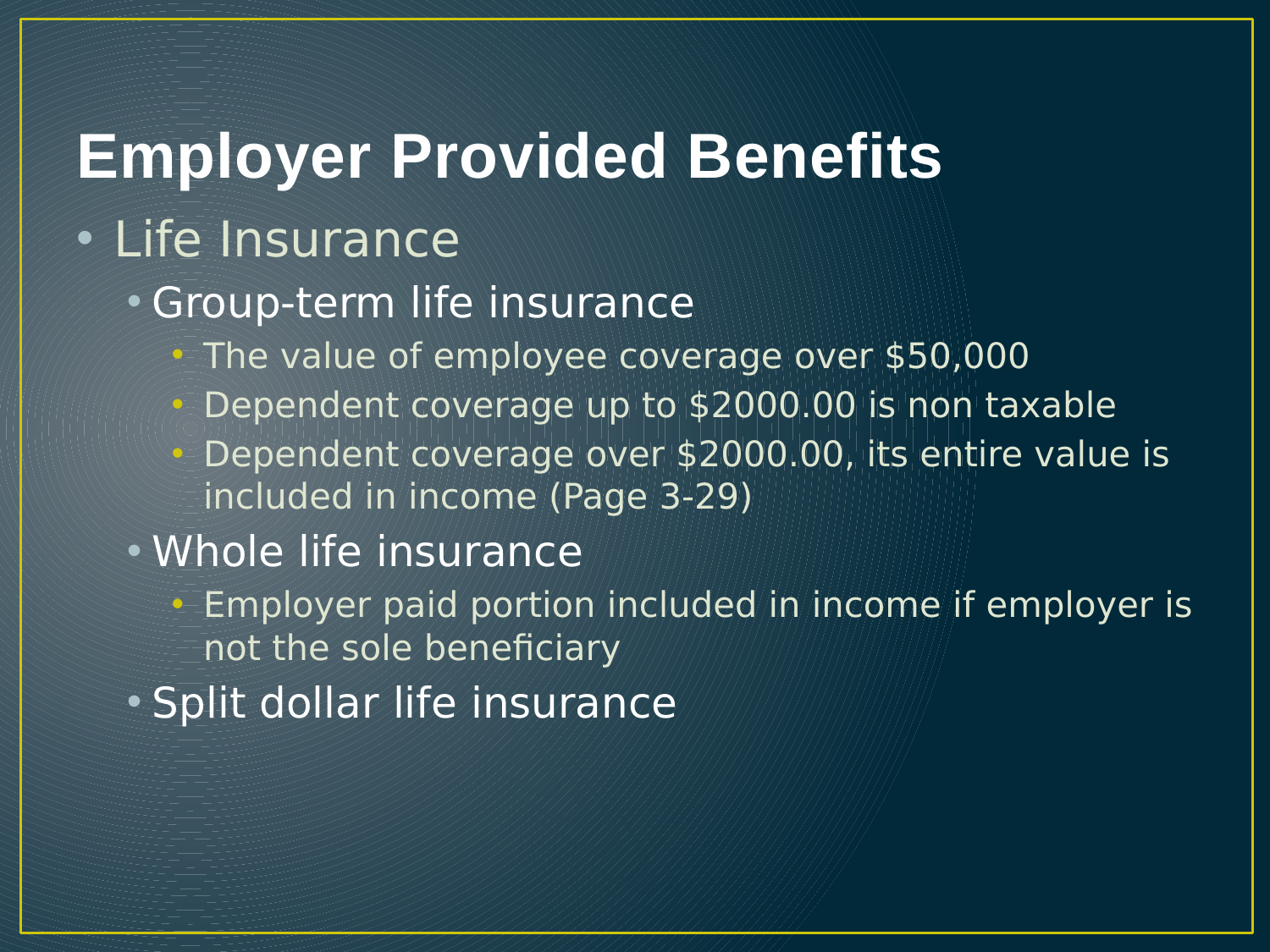

# Employer Provided Benefits
Life Insurance
Group-term life insurance
The value of employee coverage over $50,000
Dependent coverage up to $2000.00 is non taxable
Dependent coverage over $2000.00, its entire value is included in income (Page 3-29)
Whole life insurance
Employer paid portion included in income if employer is not the sole beneficiary
Split dollar life insurance